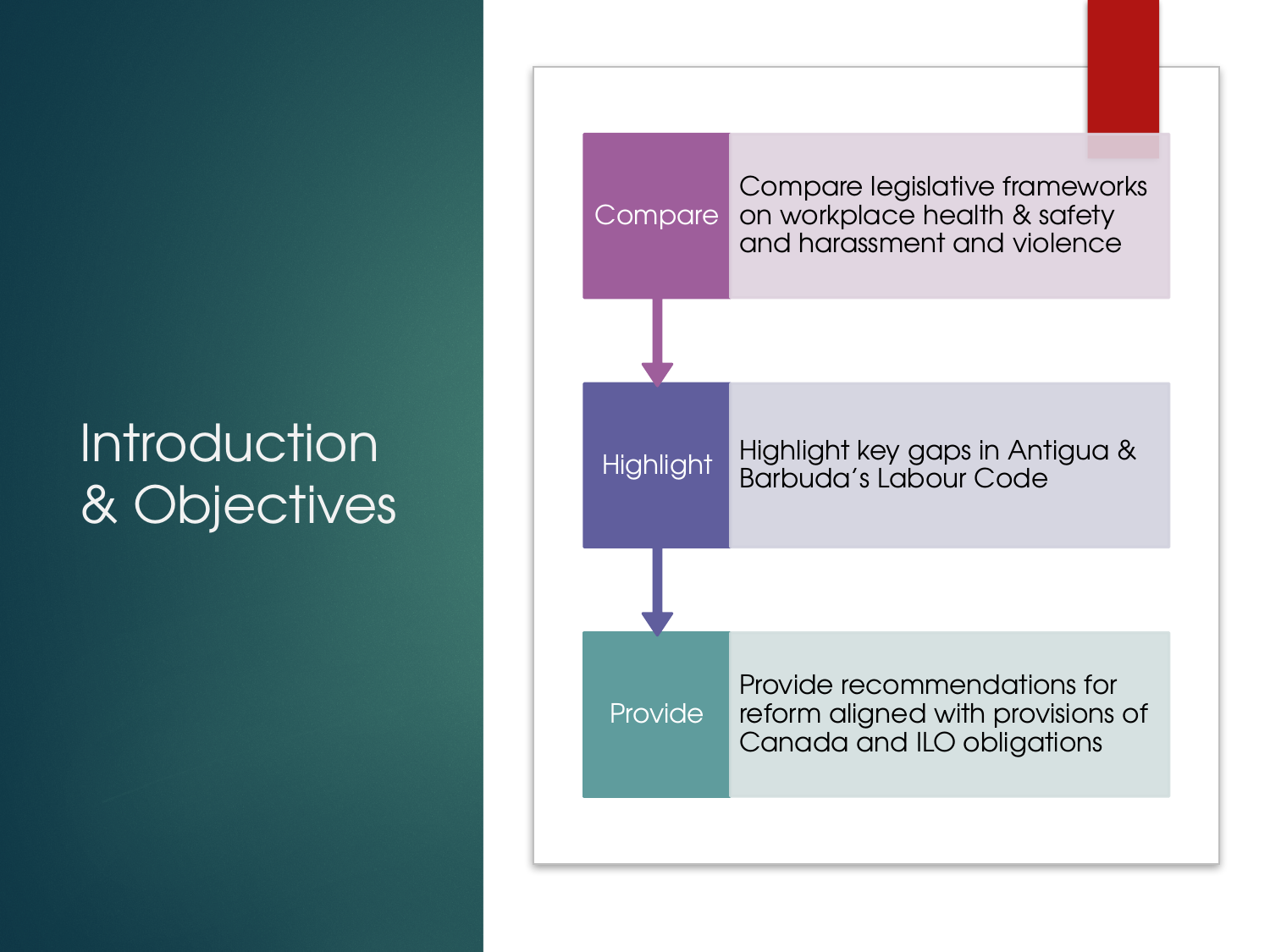

Provide
Provide recommendations for reform aligned with provisions of Canada and ILO obligations
Highlight
Highlight key gaps in Antigua & Barbuda’s Labour Code
Compare
Compare legislative frameworks on workplace health & safety and harassment and violence
# Introduction & Objectives